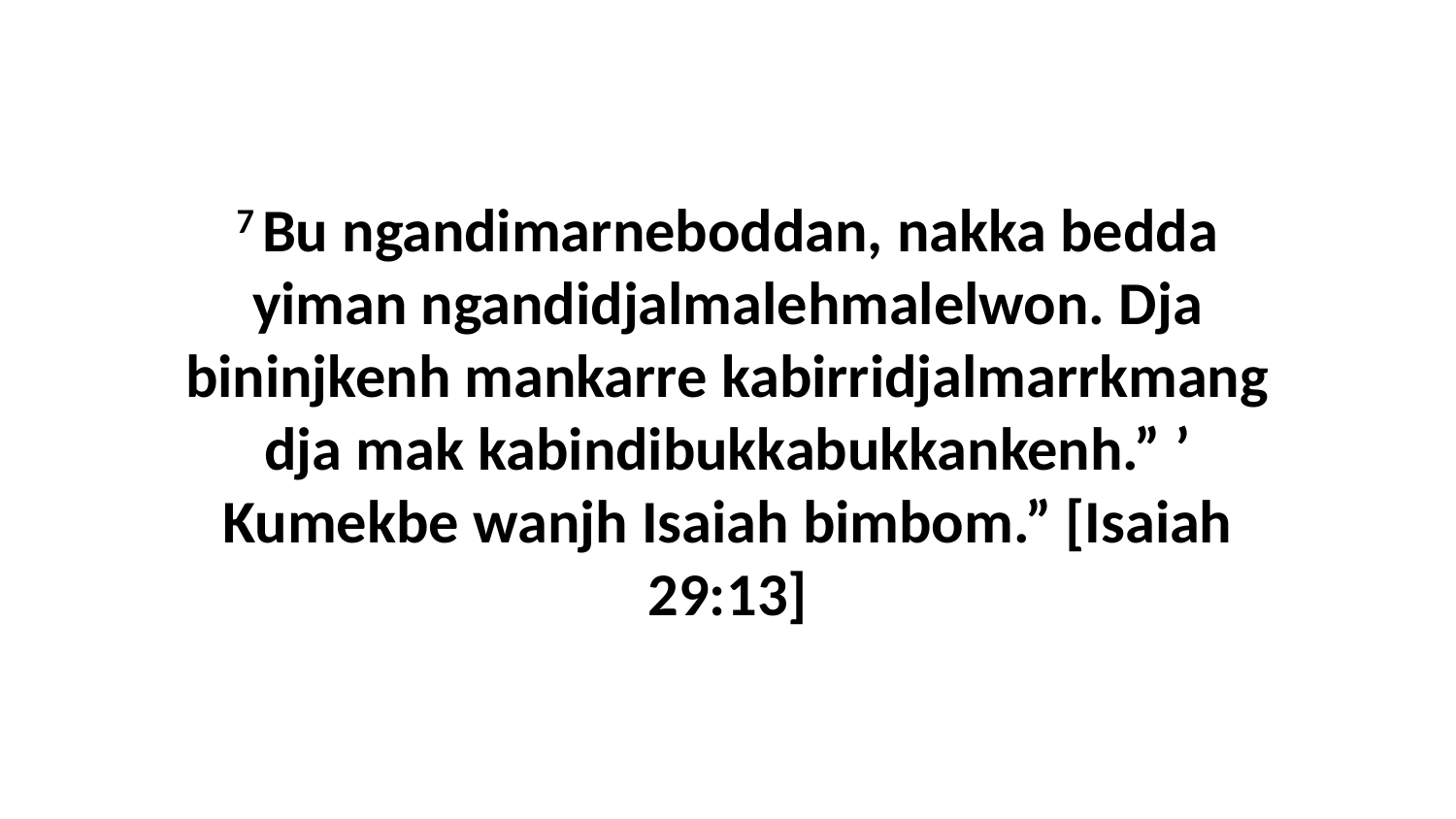

7 Bu ngandimarneboddan, nakka bedda yiman ngandidjalmalehmalelwon. Dja bininjkenh mankarre kabirridjalmarrkmang dja mak kabindibukkabukkankenh.” ’ Kumekbe wanjh Isaiah bimbom.” [Isaiah 29:13]